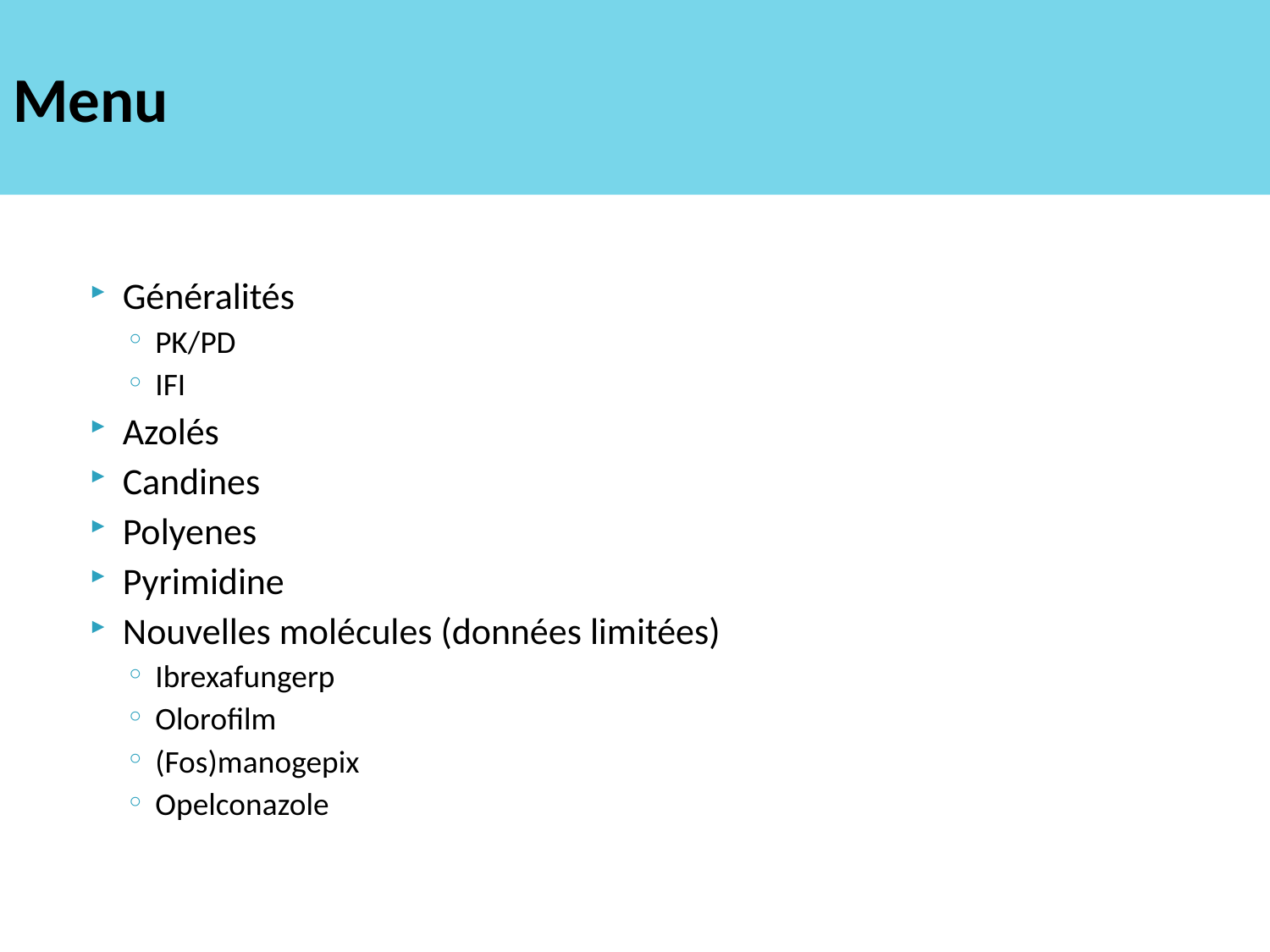

# Menu
Généralités
PK/PD
IFI
Azolés
Candines
Polyenes
Pyrimidine
Nouvelles molécules (données limitées)
Ibrexafungerp
Olorofilm
(Fos)manogepix
Opelconazole